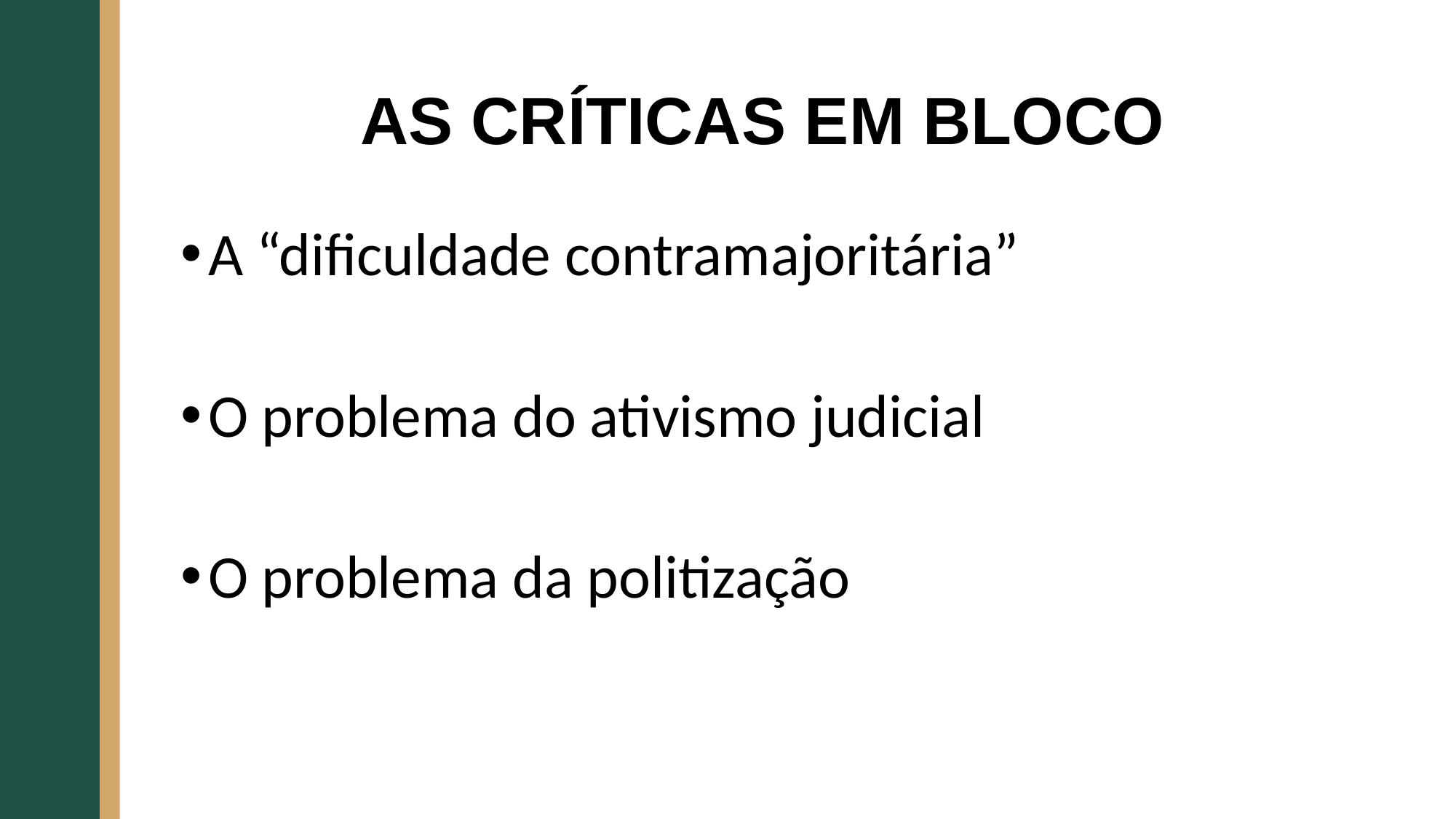

# AS CRÍTICAS EM BLOCO
A “dificuldade contramajoritária”

O problema do ativismo judicial

O problema da politização